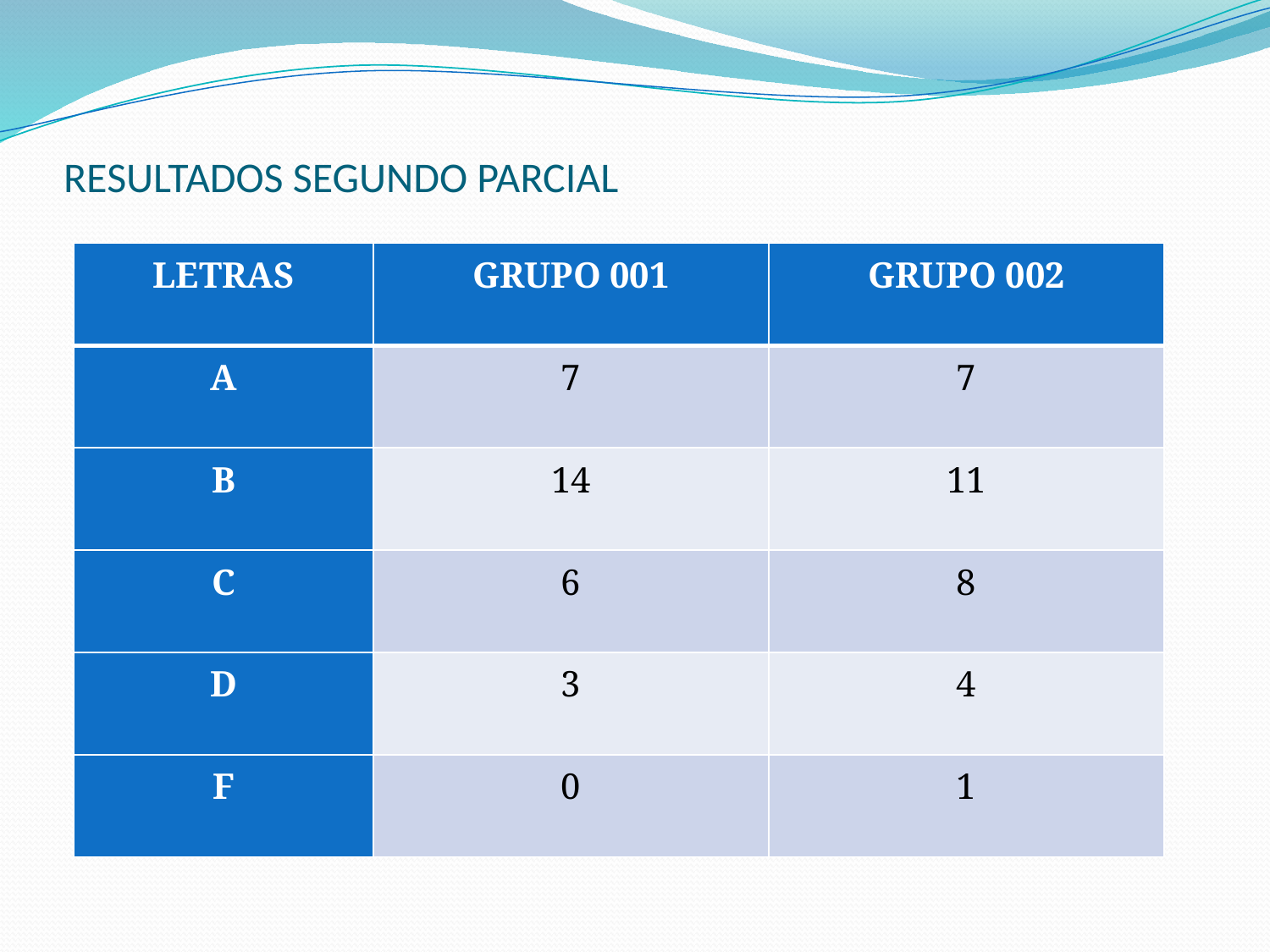

# RESULTADOS SEGUNDO PARCIAL
| LETRAS | GRUPO 001 | GRUPO 002 |
| --- | --- | --- |
| A | 7 | 7 |
| B | 14 | 11 |
| C | 6 | 8 |
| D | 3 | 4 |
| F | 0 | 1 |